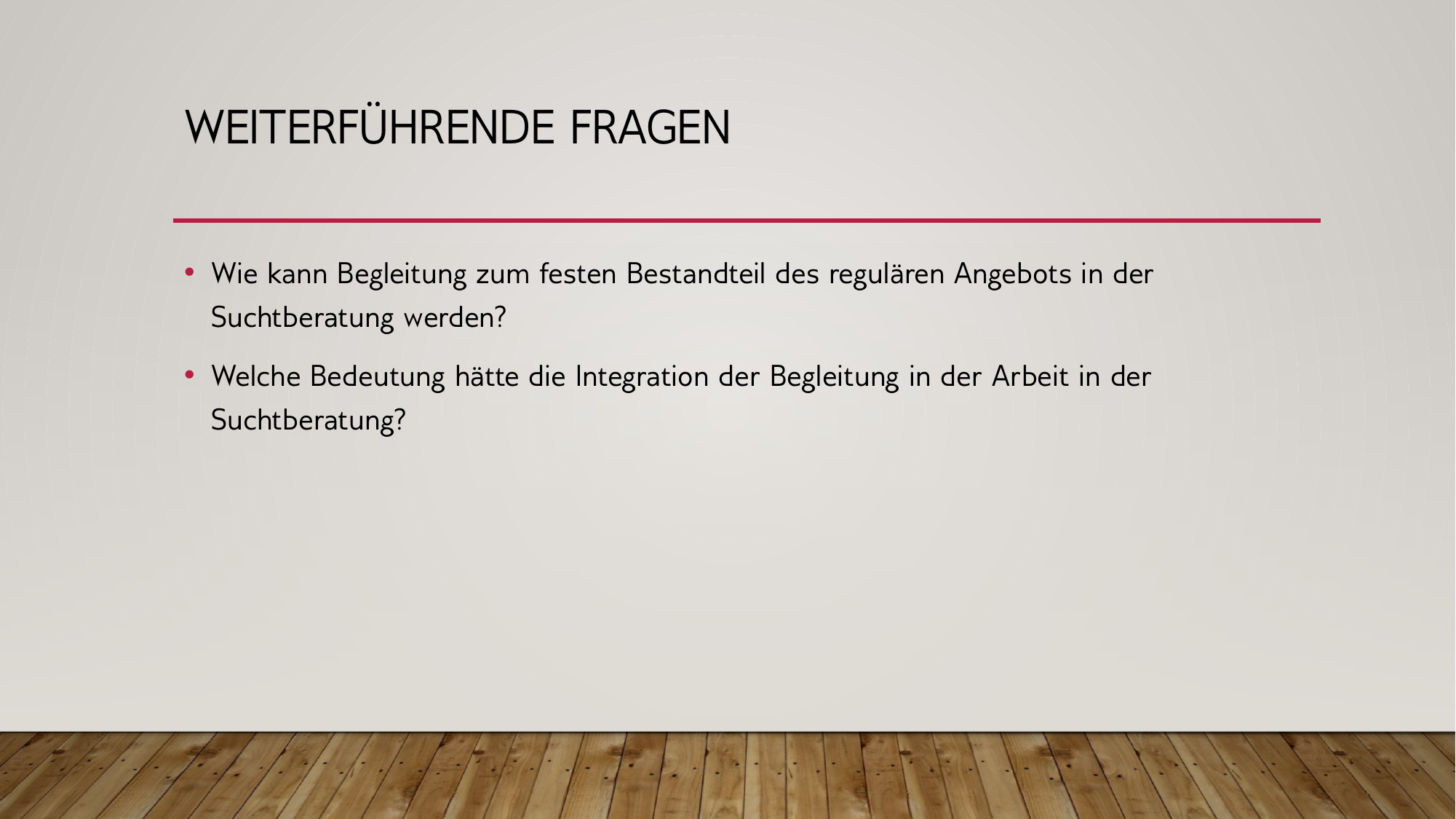

# Weiterführende Fragen
Wie kann Begleitung zum festen Bestandteil des regulären Angebots in der Suchtberatung werden?
Welche Bedeutung hätte die Integration der Begleitung in der Arbeit in der Suchtberatung?